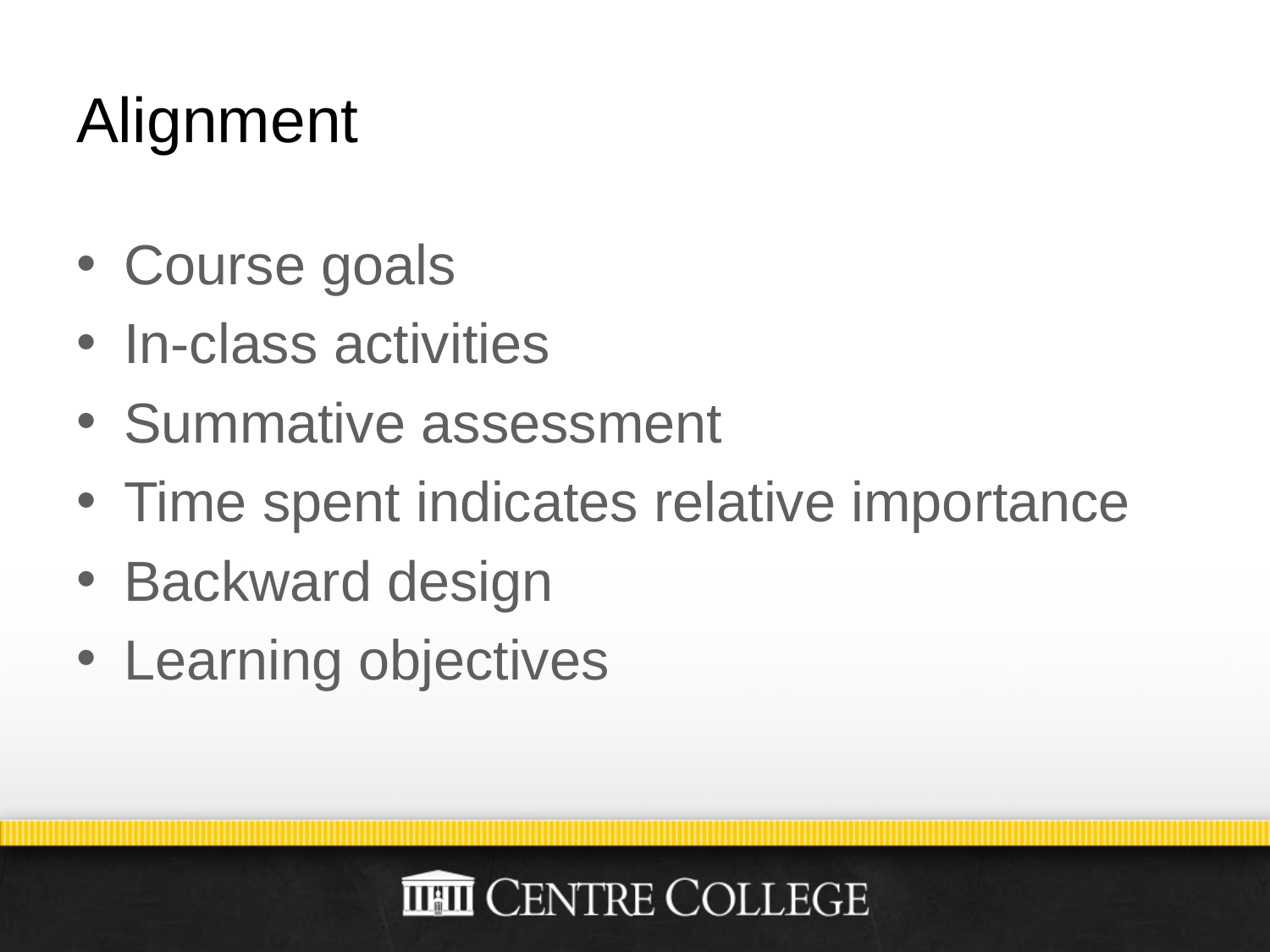

# Alignment
Course goals
In-class activities
Summative assessment
Time spent indicates relative importance
Backward design
Learning objectives